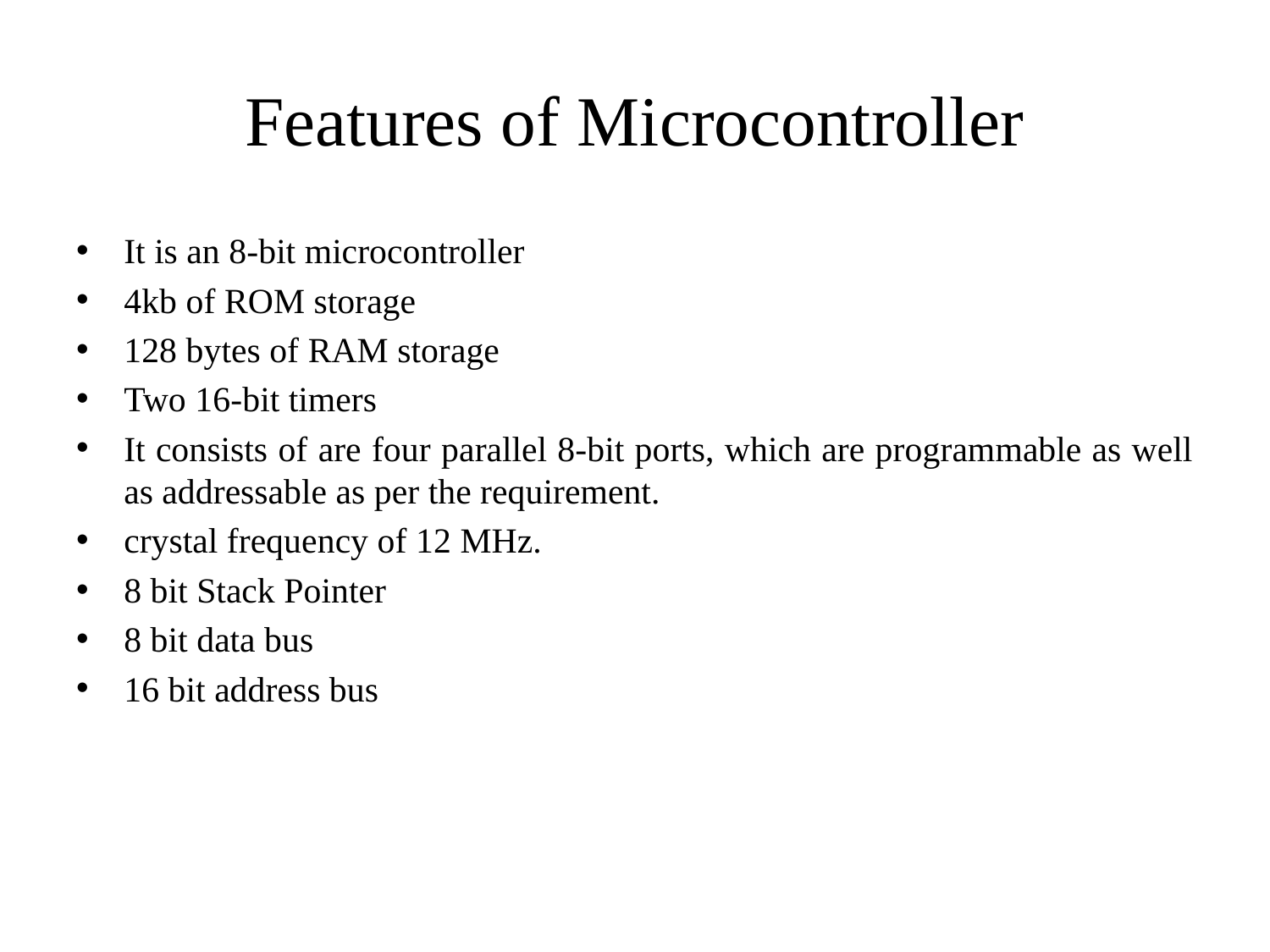

# Features of Microcontroller
It is an 8-bit microcontroller
4kb of ROM storage
128 bytes of RAM storage
Two 16-bit timers
It consists of are four parallel 8-bit ports, which are programmable as well as addressable as per the requirement.
crystal frequency of 12 MHz.
8 bit Stack Pointer
8 bit data bus
16 bit address bus